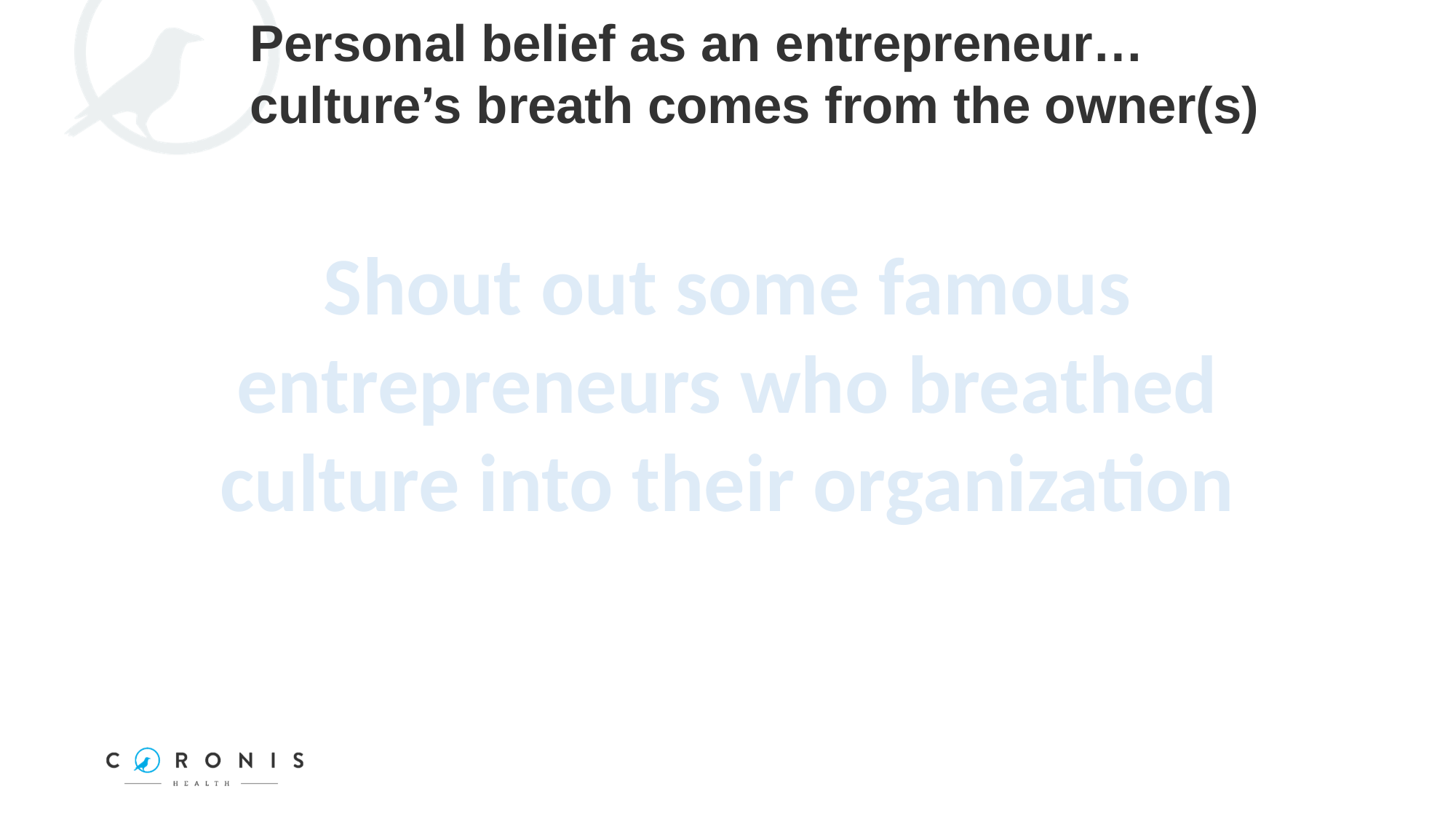

Personal belief as an entrepreneur… culture’s breath comes from the owner(s)
Shout out some famous entrepreneurs who breathed culture into their organization